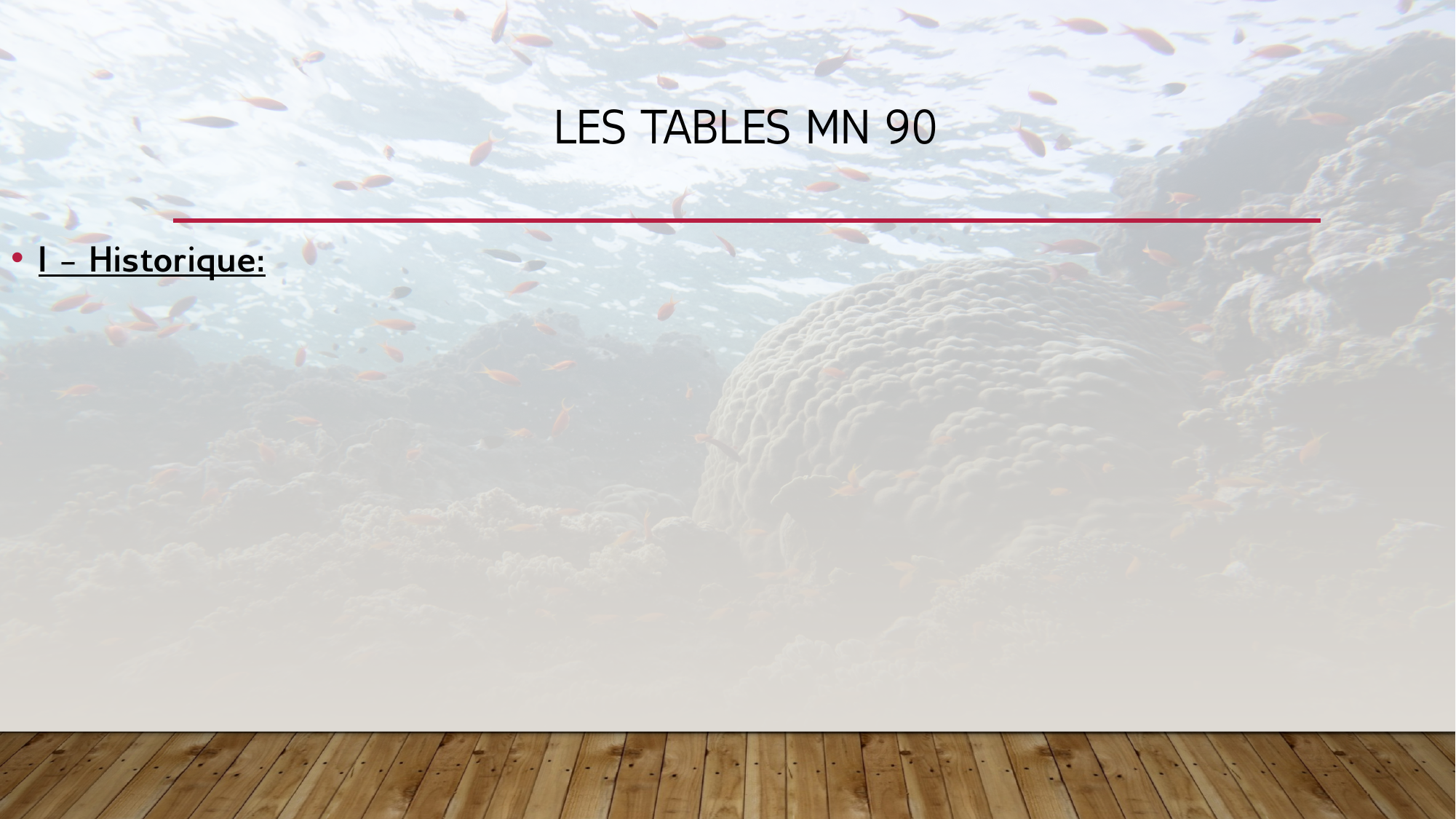

# Les tables MN 90
I – Historique: